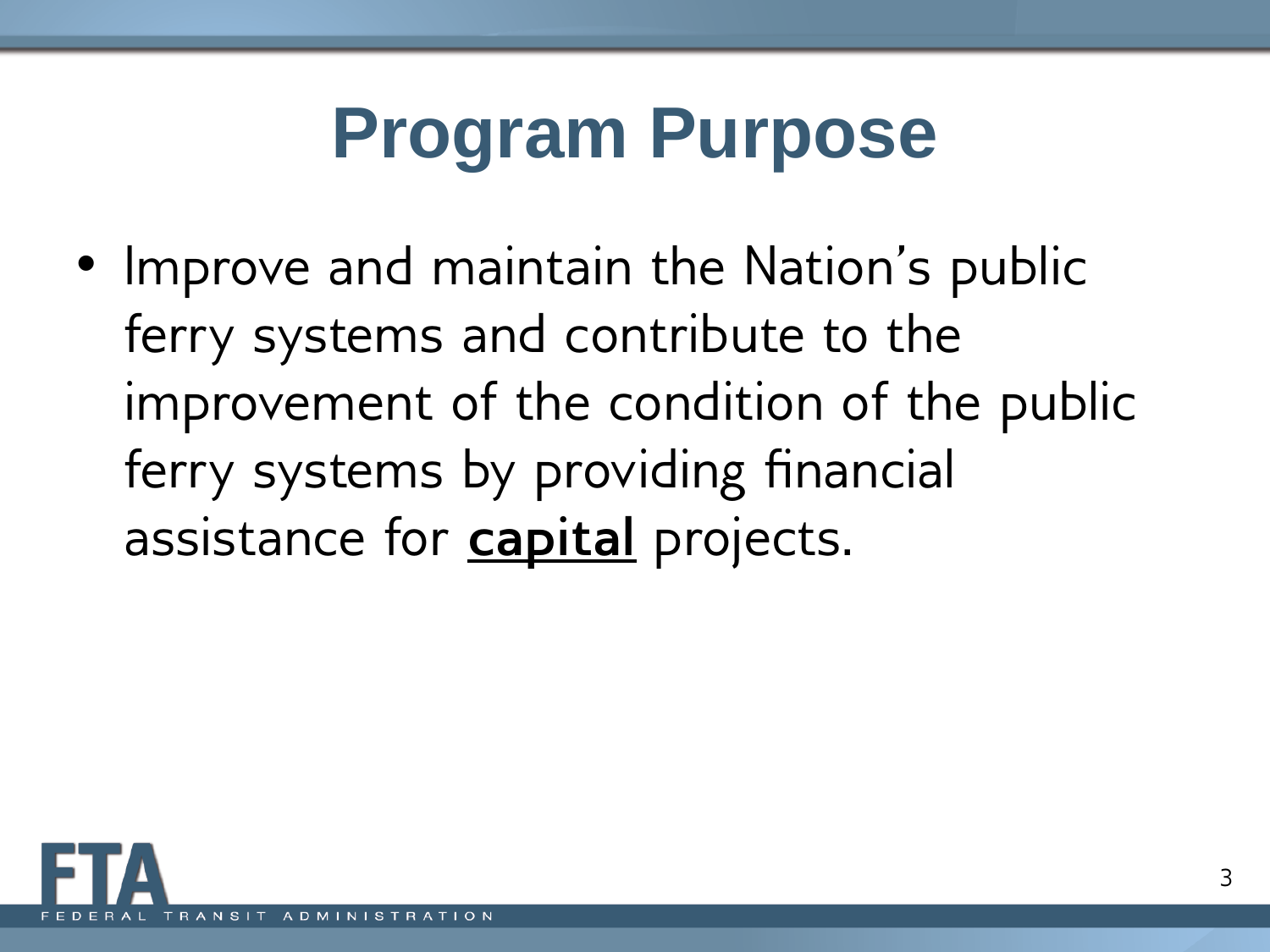

# Program Purpose
Improve and maintain the Nation’s public ferry systems and contribute to the improvement of the condition of the public ferry systems by providing financial assistance for capital projects.